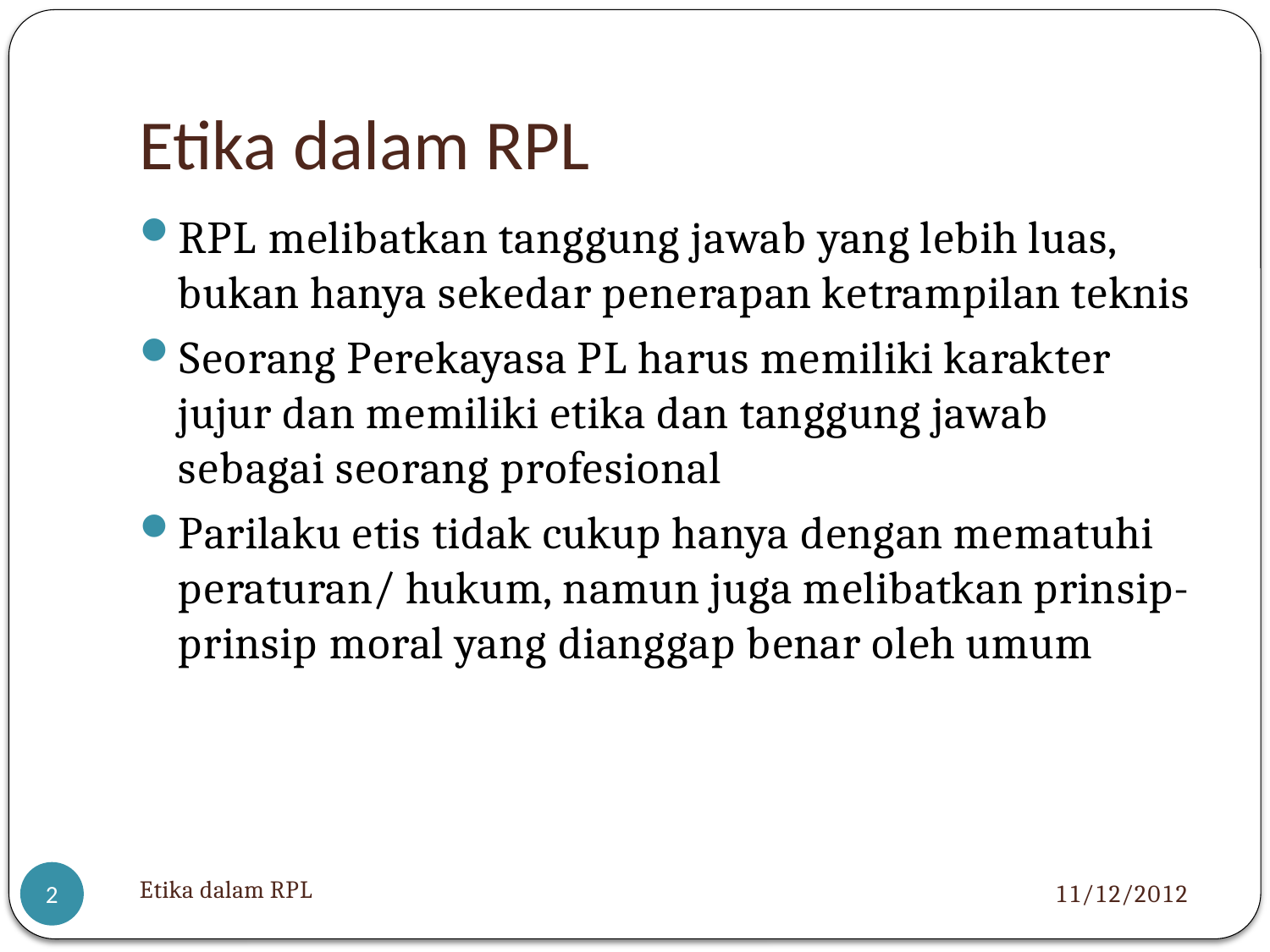

# Etika dalam RPL
RPL melibatkan tanggung jawab yang lebih luas, bukan hanya sekedar penerapan ketrampilan teknis
Seorang Perekayasa PL harus memiliki karakter jujur dan memiliki etika dan tanggung jawab sebagai seorang profesional
Parilaku etis tidak cukup hanya dengan mematuhi peraturan/ hukum, namun juga melibatkan prinsip-prinsip moral yang dianggap benar oleh umum

Etika dalam RPL
11/12/2012
2